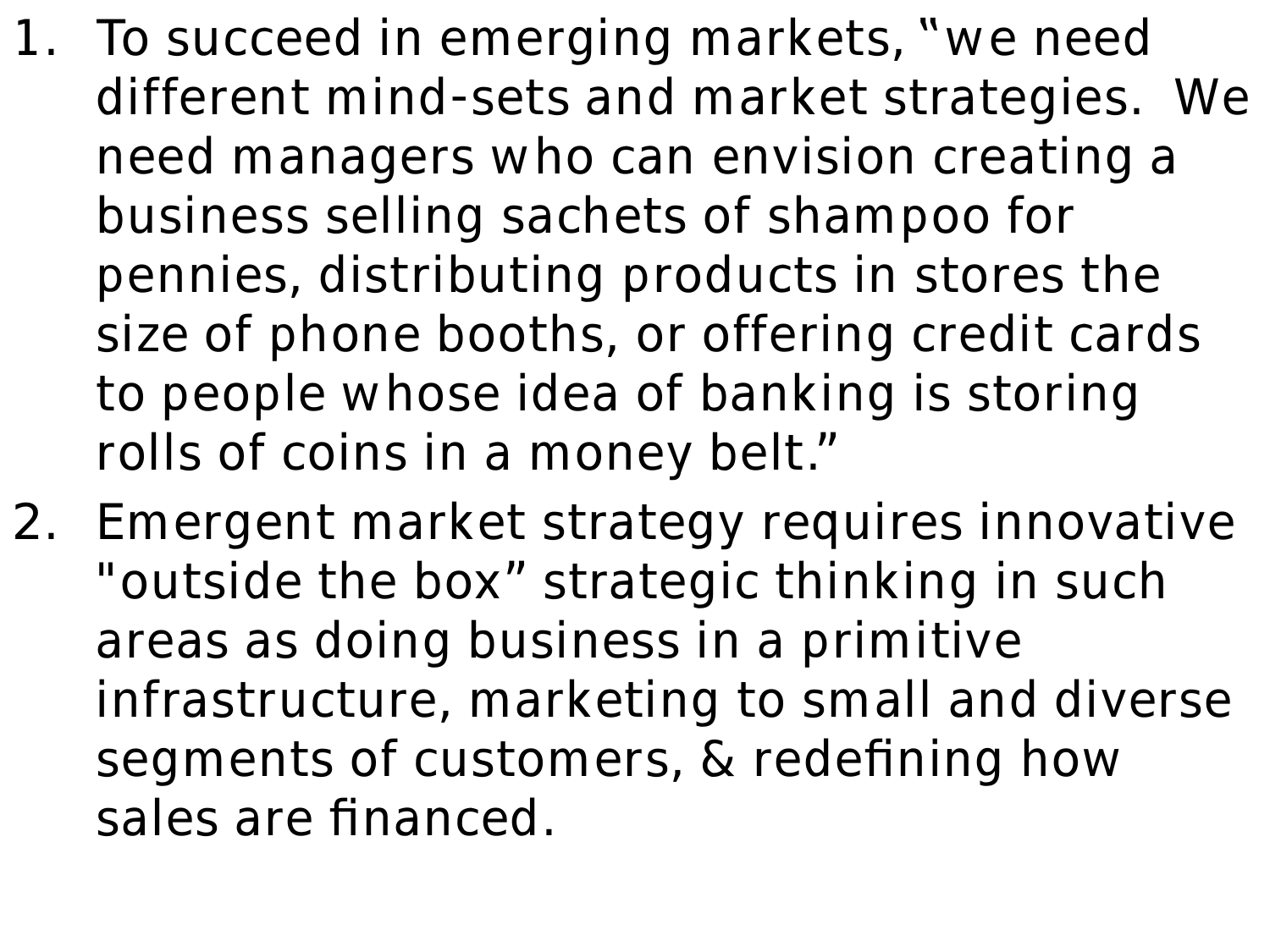

To succeed in emerging markets, “we need different mind-sets and market strategies.  We need managers who can envision creating a business selling sachets of shampoo for pennies, distributing products in stores the size of phone booths, or offering credit cards to people whose idea of banking is storing rolls of coins in a money belt.”
Emergent market strategy requires innovative "outside the box” strategic thinking in such areas as doing business in a primitive infrastructure, marketing to small and diverse segments of customers, & redefining how sales are financed.